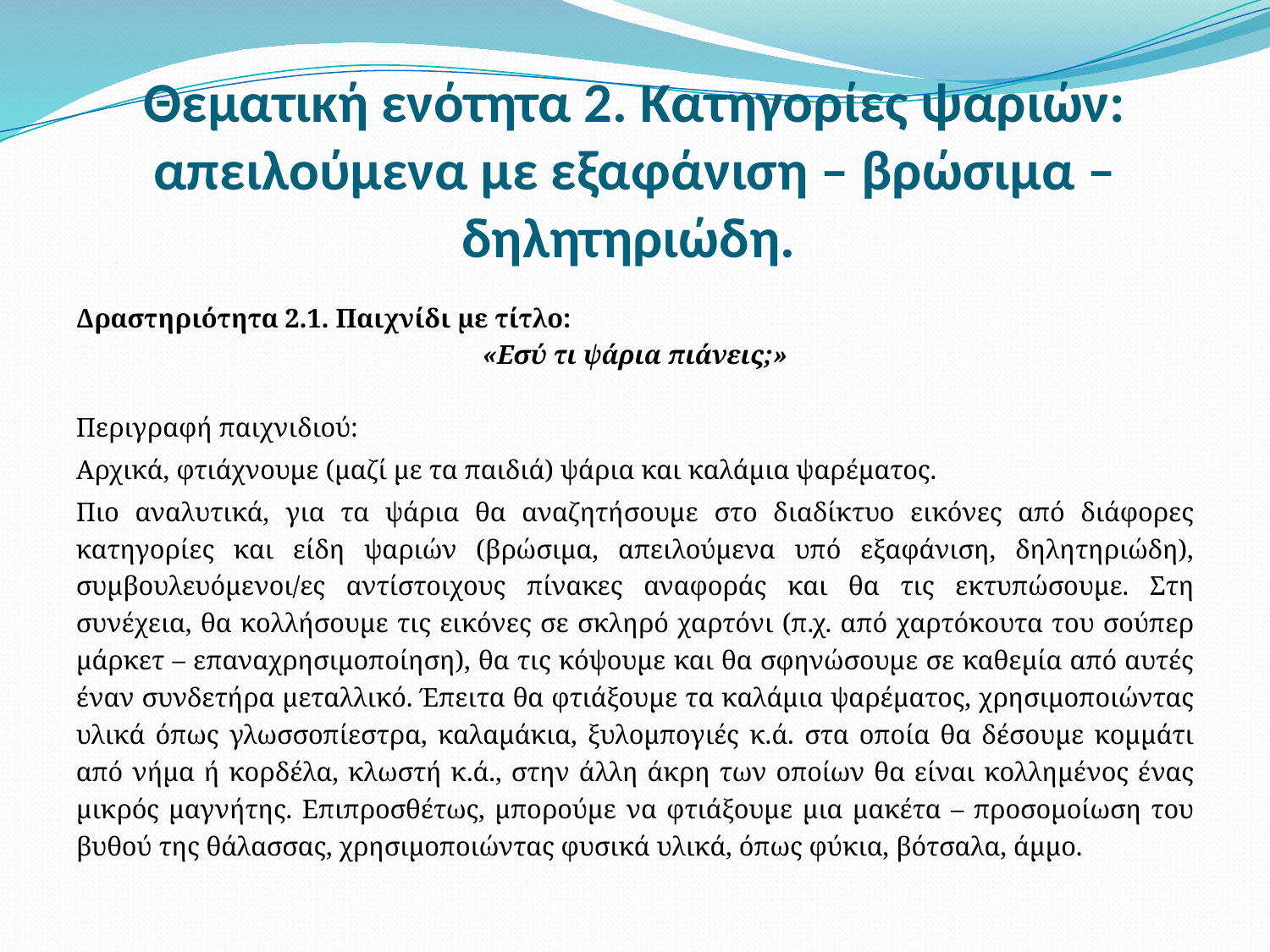

# Θεματική ενότητα 2. Κατηγορίες ψαριών: απειλούμενα με εξαφάνιση – βρώσιμα – δηλητηριώδη.
Δραστηριότητα 2.1. Παιχνίδι με τίτλο:
«Εσύ τι ψάρια πιάνεις;»

Περιγραφή παιχνιδιού:
Αρχικά, φτιάχνουμε (μαζί με τα παιδιά) ψάρια και καλάμια ψαρέματος.
Πιο αναλυτικά, για τα ψάρια θα αναζητήσουμε στο διαδίκτυο εικόνες από διάφορες κατηγορίες και είδη ψαριών (βρώσιμα, απειλούμενα υπό εξαφάνιση, δηλητηριώδη), συμβουλευόμενοι/ες αντίστοιχους πίνακες αναφοράς και θα τις εκτυπώσουμε. Στη συνέχεια, θα κολλήσουμε τις εικόνες σε σκληρό χαρτόνι (π.χ. από χαρτόκουτα του σούπερ μάρκετ – επαναχρησιμοποίηση), θα τις κόψουμε και θα σφηνώσουμε σε καθεμία από αυτές έναν συνδετήρα μεταλλικό. Έπειτα θα φτιάξουμε τα καλάμια ψαρέματος, χρησιμοποιώντας υλικά όπως γλωσσοπίεστρα, καλαμάκια, ξυλομπογιές κ.ά. στα οποία θα δέσουμε κομμάτι από νήμα ή κορδέλα, κλωστή κ.ά., στην άλλη άκρη των οποίων θα είναι κολλημένος ένας μικρός μαγνήτης. Επιπροσθέτως, μπορούμε να φτιάξουμε μια μακέτα – προσομοίωση του βυθού της θάλασσας, χρησιμοποιώντας φυσικά υλικά, όπως φύκια, βότσαλα, άμμο.